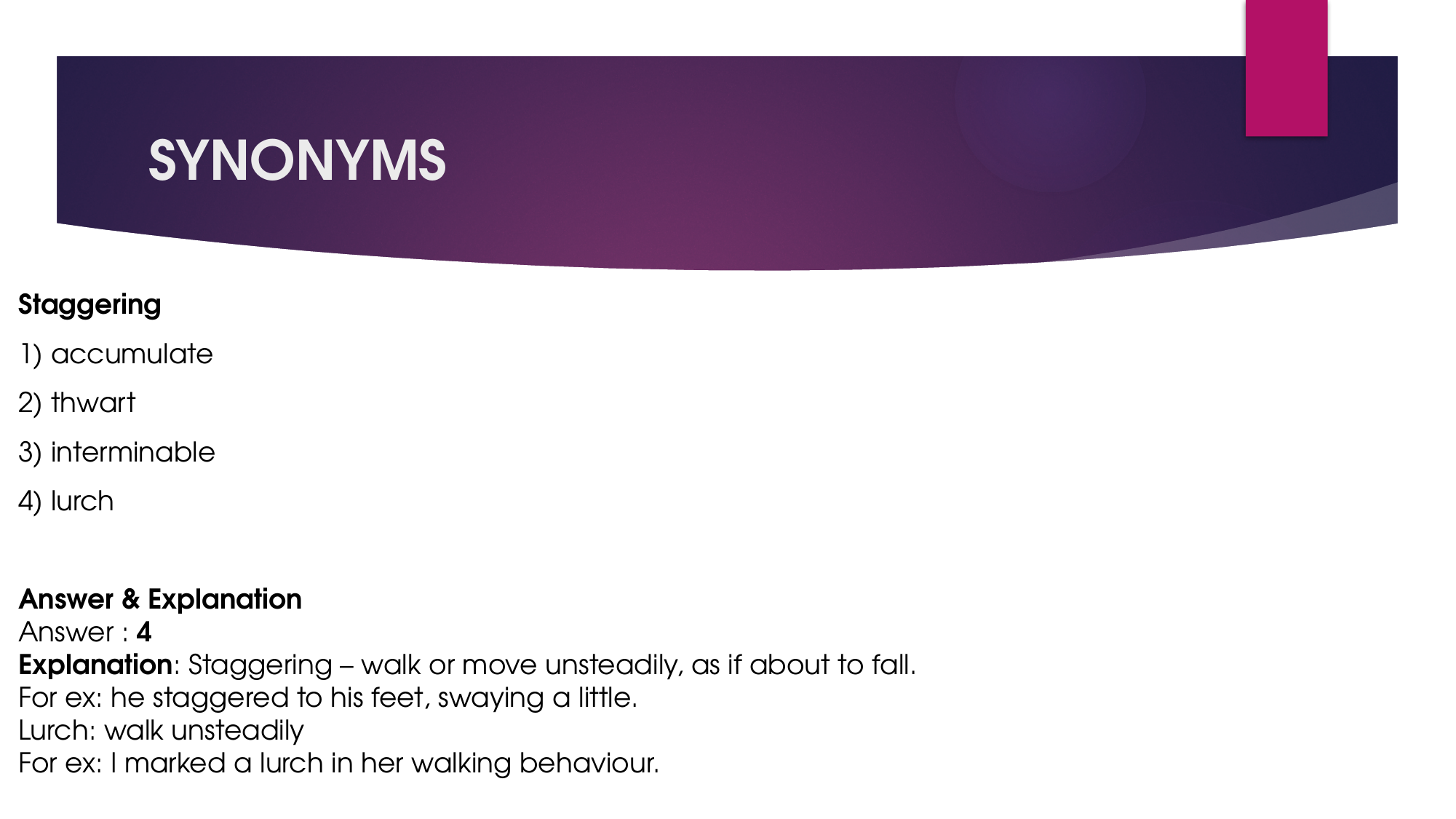

# SYNONYMS
Staggering
1) accumulate
2) thwart
3) interminable
4) lurch

Answer & Explanation
Answer : 4
Explanation: Staggering – walk or move unsteadily, as if about to fall.
For ex: he staggered to his feet, swaying a little.
Lurch: walk unsteadily
For ex: I marked a lurch in her walking behaviour.